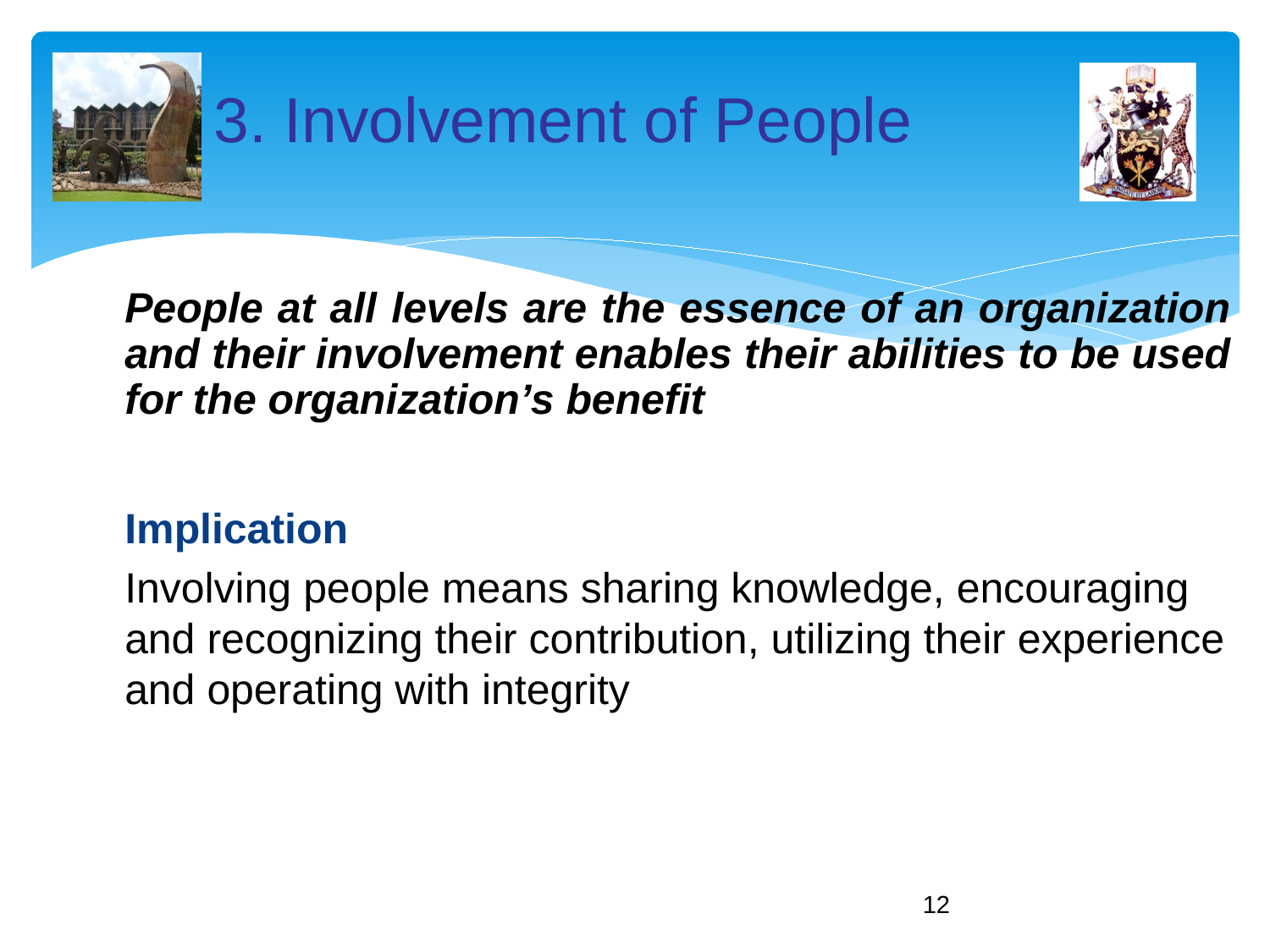

# 3. Involvement of People
	People at all levels are the essence of an organization and their involvement enables their abilities to be used for the organization’s benefit

	Implication
	Involving people means sharing knowledge, encouraging and recognizing their contribution, utilizing their experience and operating with integrity
12